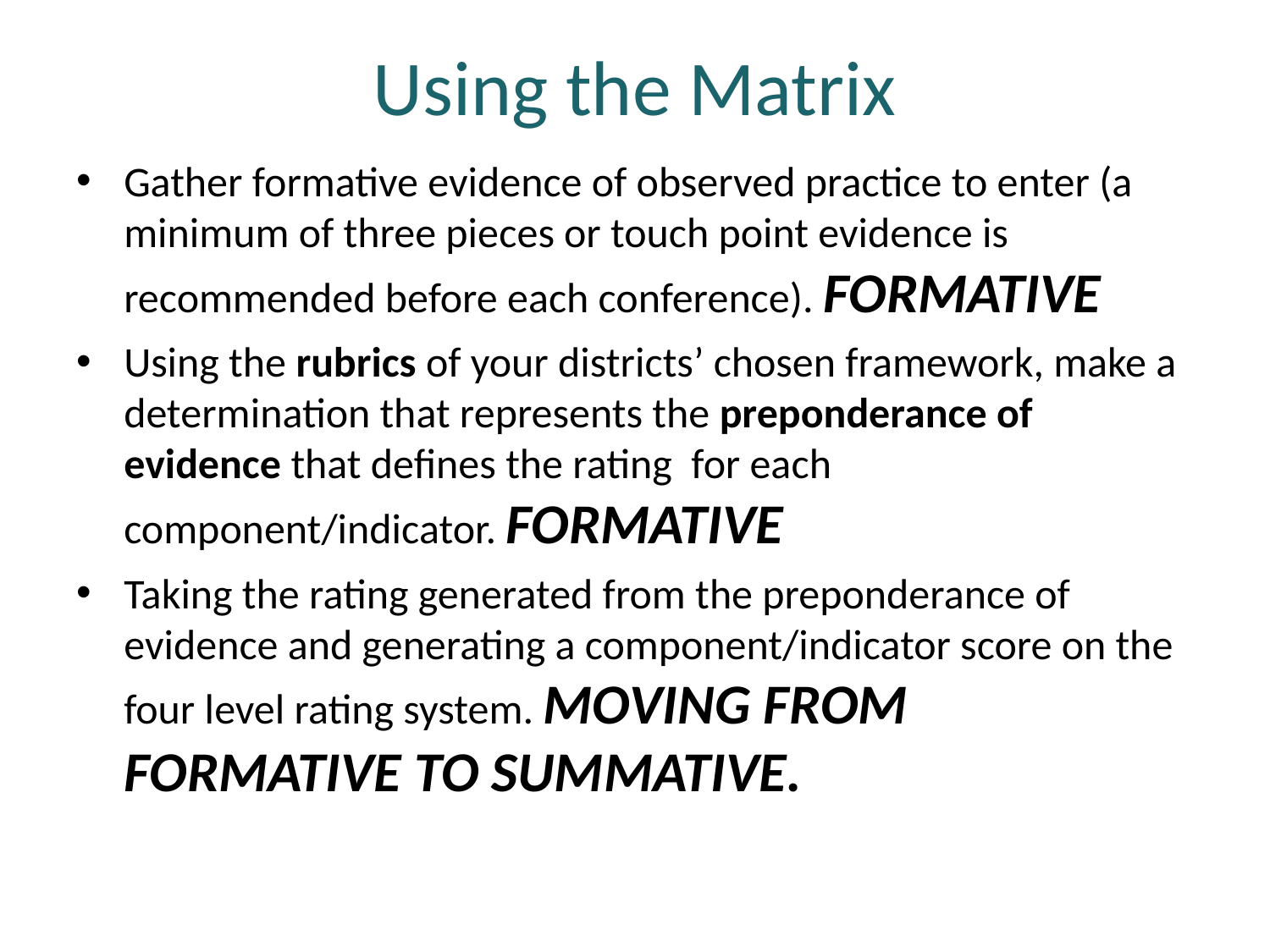

# Using the Matrix
Gather formative evidence of observed practice to enter (a minimum of three pieces or touch point evidence is recommended before each conference). FORMATIVE
Using the rubrics of your districts’ chosen framework, make a determination that represents the preponderance of evidence that defines the rating  for each component/indicator. FORMATIVE
Taking the rating generated from the preponderance of evidence and generating a component/indicator score on the four level rating system. MOVING FROM FORMATIVE TO SUMMATIVE.